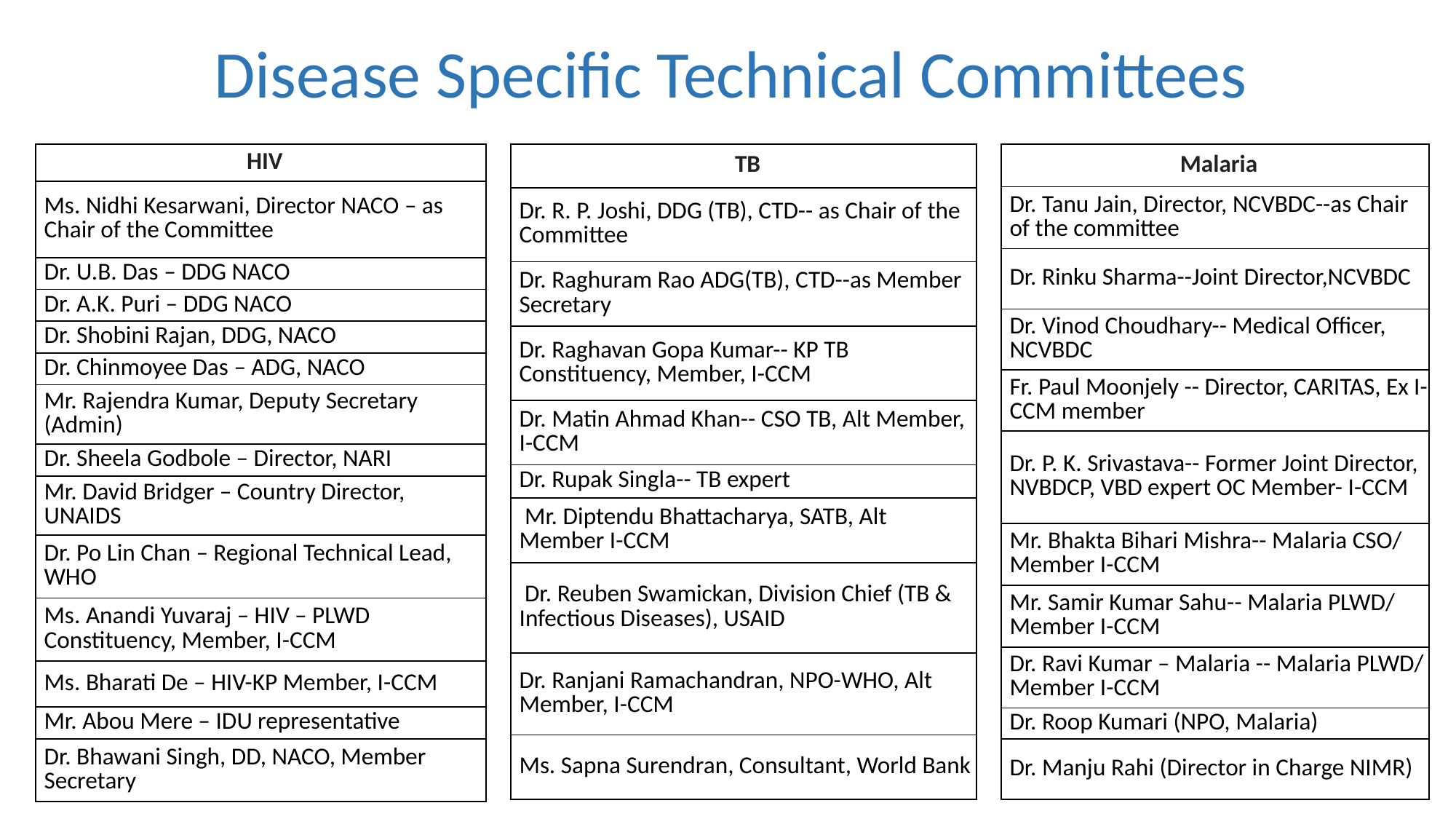

# Disease Specific Technical Committees
| TB |
| --- |
| Dr. R. P. Joshi, DDG (TB), CTD-- as Chair of the Committee |
| Dr. Raghuram Rao ADG(TB), CTD--as Member Secretary |
| Dr. Raghavan Gopa Kumar-- KP TB Constituency, Member, I-CCM |
| Dr. Matin Ahmad Khan-- CSO TB, Alt Member, I-CCM |
| Dr. Rupak Singla-- TB expert |
| Mr. Diptendu Bhattacharya, SATB, Alt Member I-CCM |
| Dr. Reuben Swamickan, Division Chief (TB & Infectious Diseases), USAID |
| Dr. Ranjani Ramachandran, NPO-WHO, Alt Member, I-CCM |
| Ms. Sapna Surendran, Consultant, World Bank |
| Malaria |
| --- |
| Dr. Tanu Jain, Director, NCVBDC--as Chair of the committee |
| Dr. Rinku Sharma--Joint Director,NCVBDC |
| Dr. Vinod Choudhary-- Medical Officer, NCVBDC |
| Fr. Paul Moonjely -- Director, CARITAS, Ex I-CCM member |
| Dr. P. K. Srivastava-- Former Joint Director, NVBDCP, VBD expert OC Member- I-CCM |
| Mr. Bhakta Bihari Mishra-- Malaria CSO/ Member I-CCM |
| Mr. Samir Kumar Sahu-- Malaria PLWD/ Member I-CCM |
| Dr. Ravi Kumar – Malaria -- Malaria PLWD/ Member I-CCM |
| Dr. Roop Kumari (NPO, Malaria) |
| Dr. Manju Rahi (Director in Charge NIMR) |
| HIV |
| --- |
| Ms. Nidhi Kesarwani, Director NACO – as Chair of the Committee |
| Dr. U.B. Das – DDG NACO |
| Dr. A.K. Puri – DDG NACO |
| Dr. Shobini Rajan, DDG, NACO |
| Dr. Chinmoyee Das – ADG, NACO |
| Mr. Rajendra Kumar, Deputy Secretary (Admin) |
| Dr. Sheela Godbole – Director, NARI |
| Mr. David Bridger – Country Director, UNAIDS |
| Dr. Po Lin Chan – Regional Technical Lead, WHO |
| Ms. Anandi Yuvaraj – HIV – PLWD Constituency, Member, I-CCM |
| Ms. Bharati De – HIV-KP Member, I-CCM |
| Mr. Abou Mere – IDU representative |
| Dr. Bhawani Singh, DD, NACO, Member Secretary |